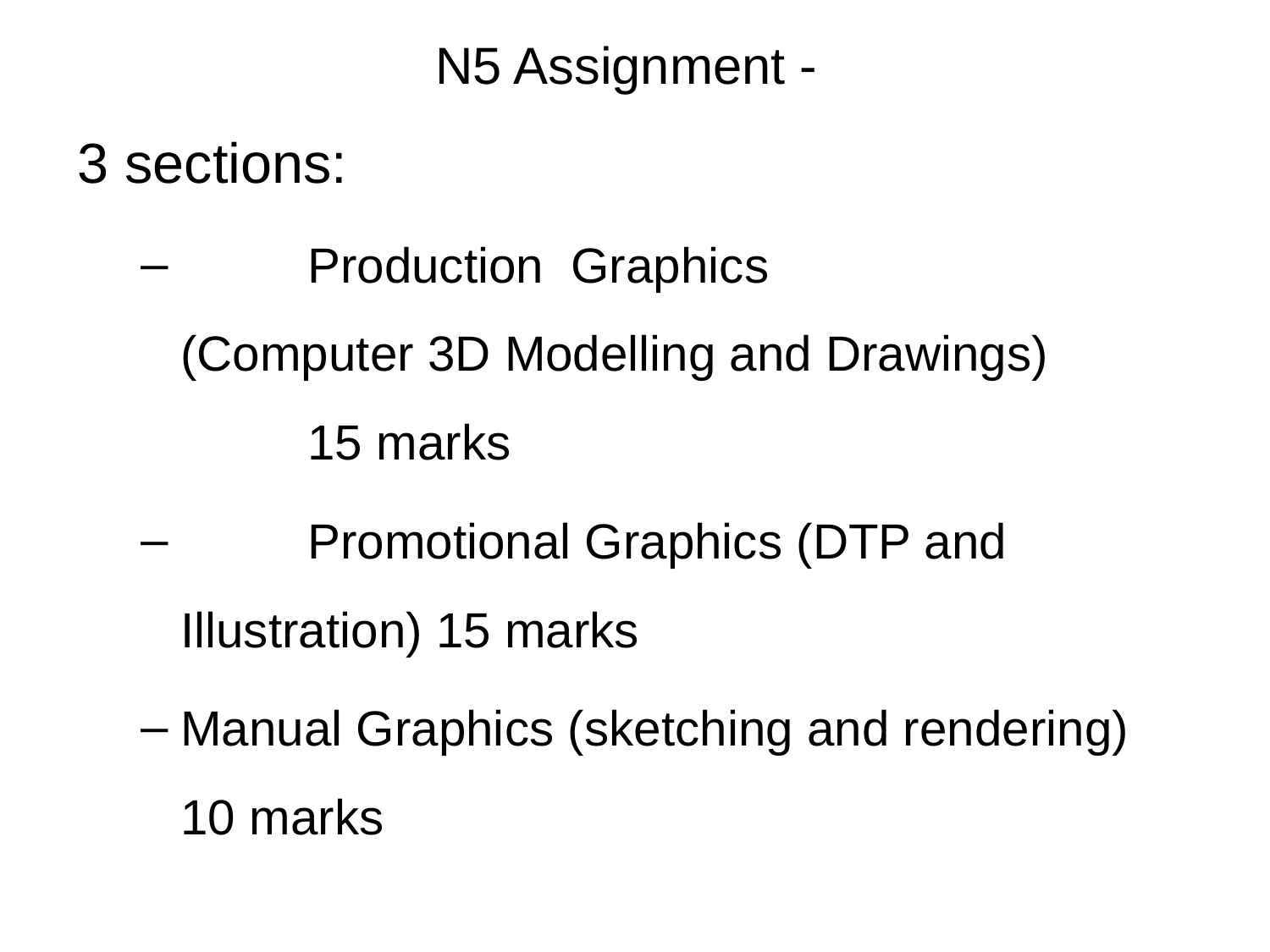

# N5 Assignment -
3 sections:
	Production  Graphics 			(Computer 3D Modelling and Drawings)  	15 marks
	Promotional Graphics (DTP and Illustration) 15 marks
Manual Graphics (sketching and rendering)   10 marks